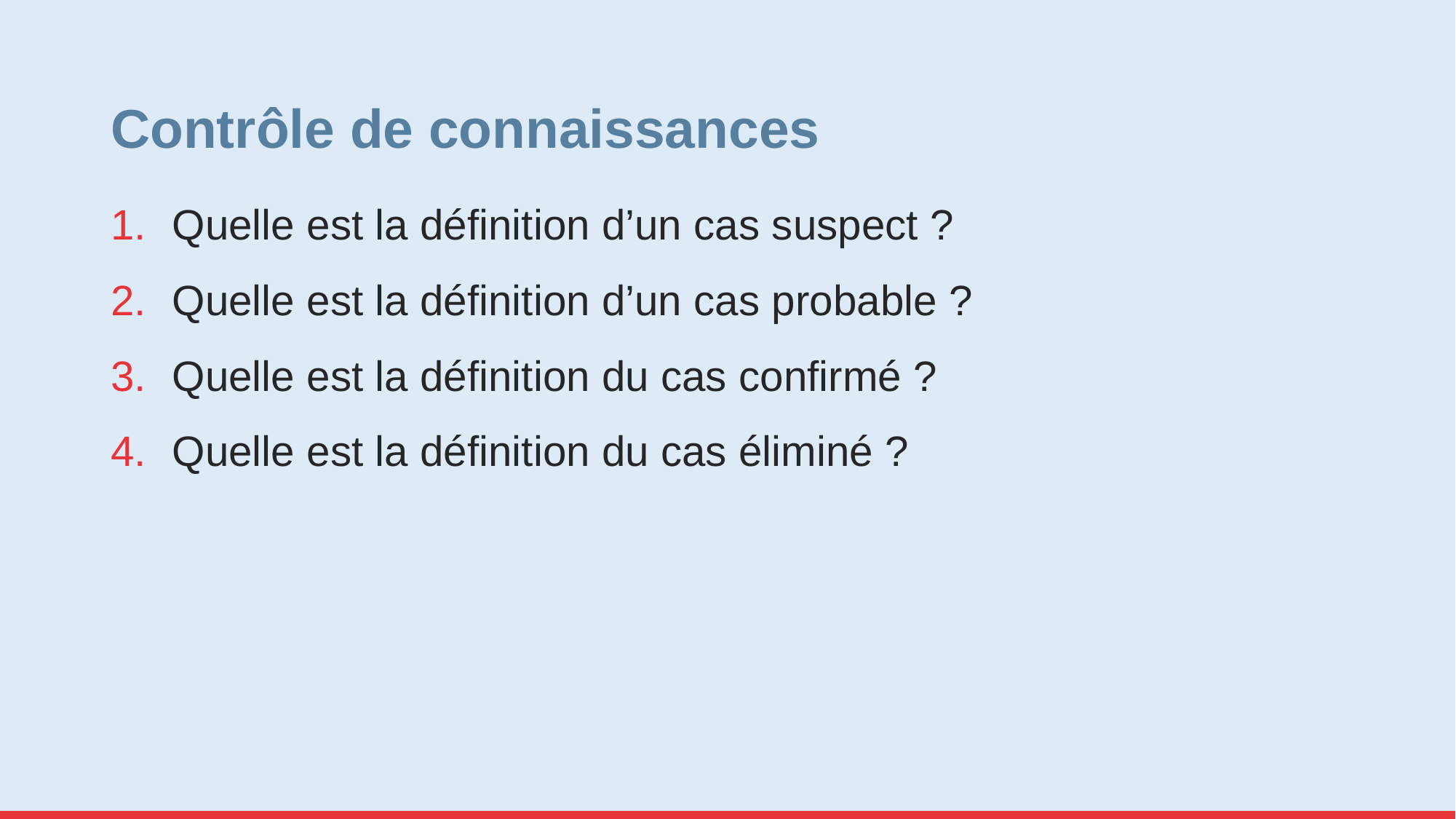

# Contrôle de connaissances
Quelle est la définition d’un cas suspect ?
Quelle est la définition d’un cas probable ?
Quelle est la définition du cas confirmé ?
Quelle est la définition du cas éliminé ?